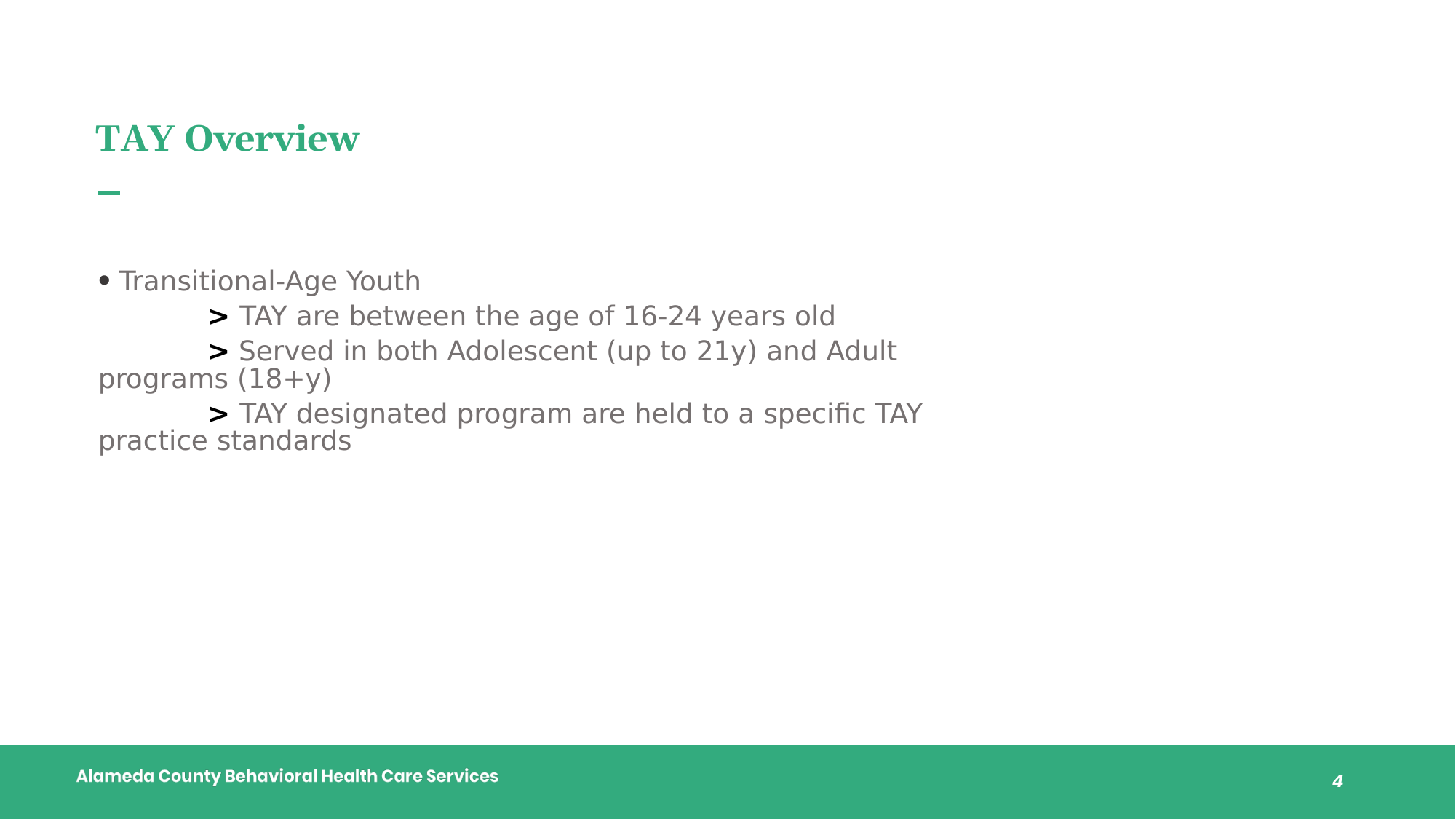

# TAY Overview
Transitional-Age Youth
	> TAY are between the age of 16-24 years old
	> Served in both Adolescent (up to 21y) and Adult 	programs (18+y)
	> TAY designated program are held to a specific TAY 	practice standards

4